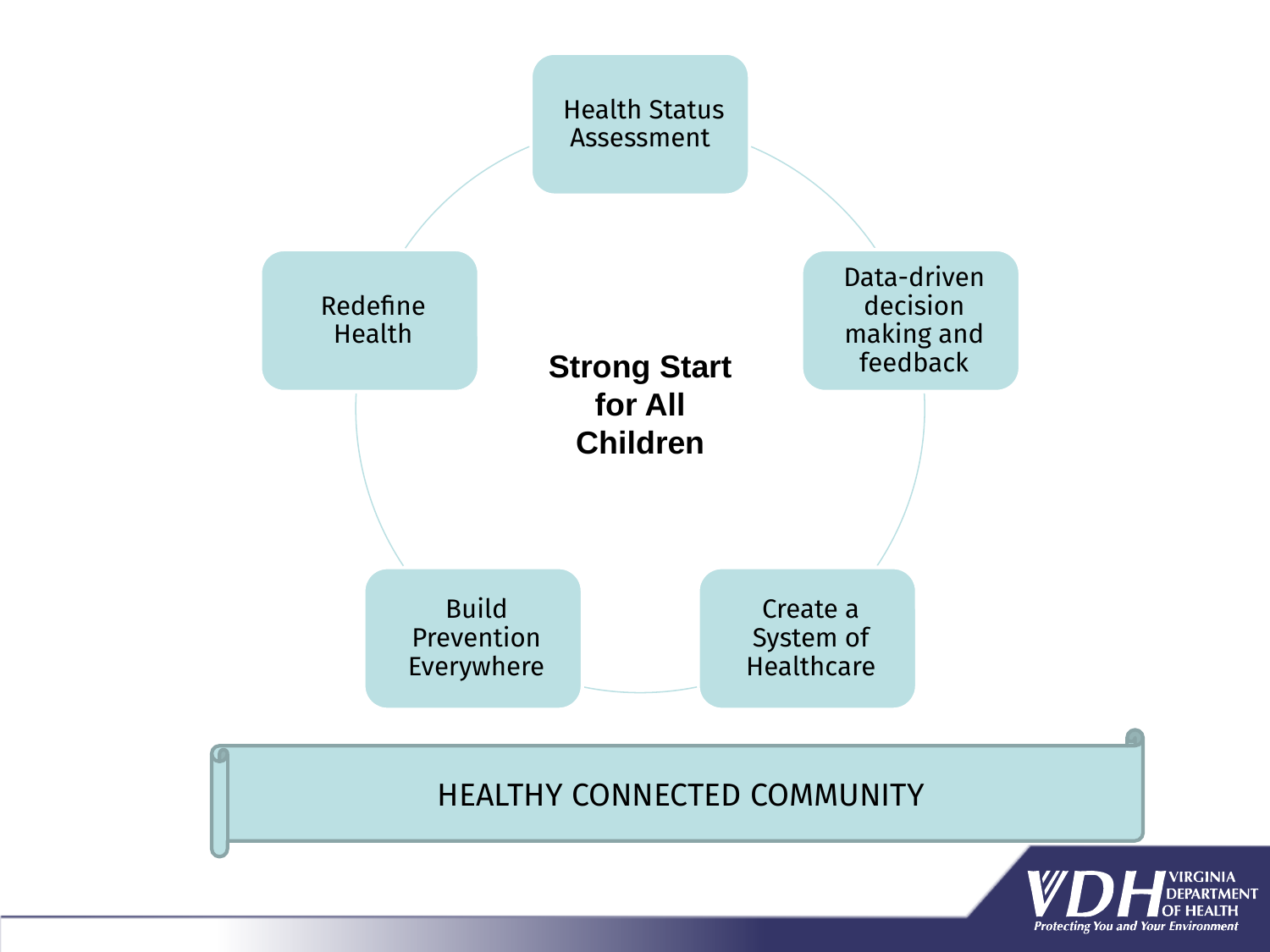

Health Status Assessment
Data-driven decision making and feedback
Create a System of Healthcare
Build Prevention Everywhere
Redefine Health
Strong Start for All Children
HEALTHY CONNECTED COMMUNITY